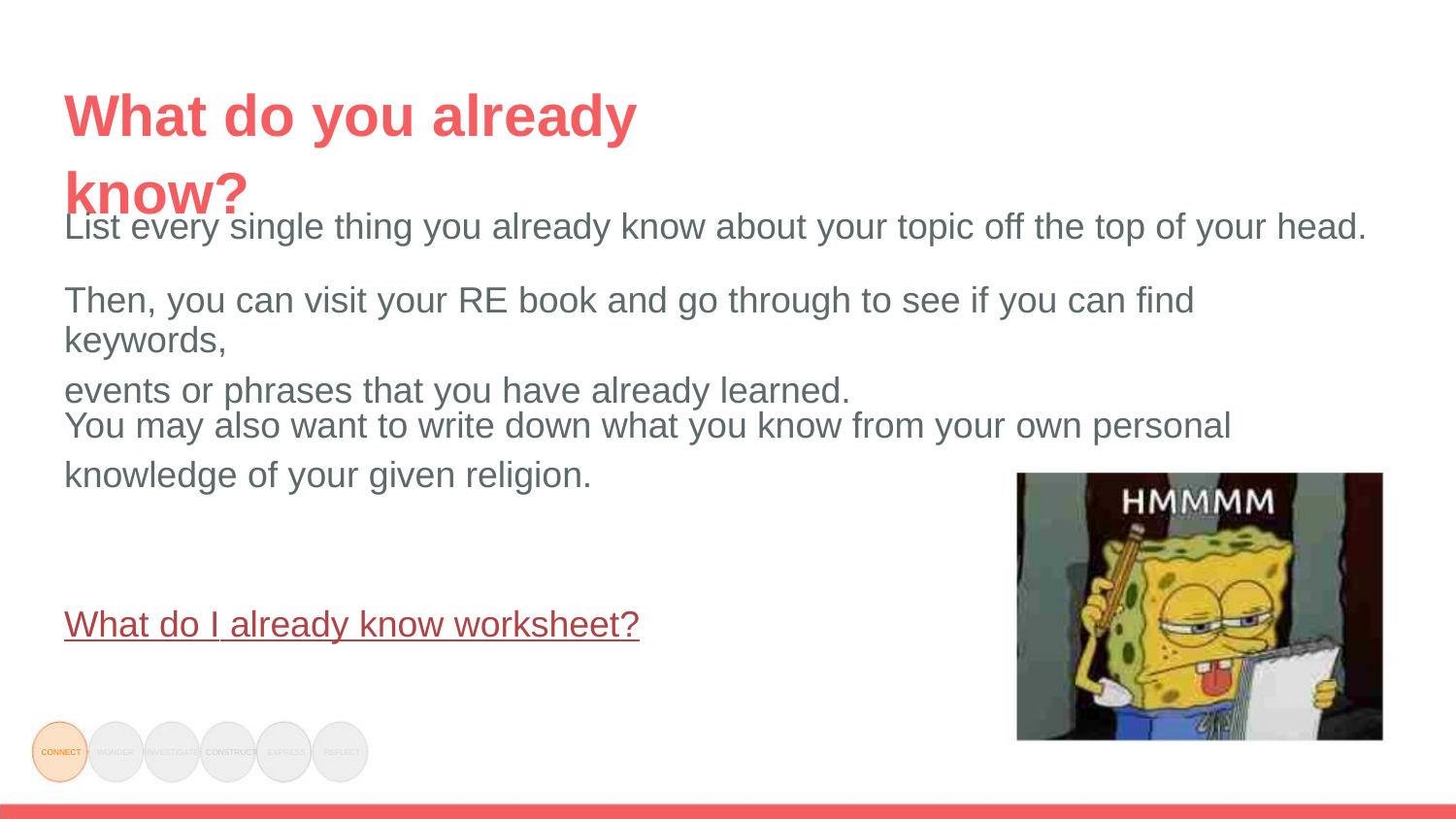

What do you already know?
List every single thing you already know about your topic off the top of your head.
Then, you can visit your RE book and go through to see if you can find keywords,
events or phrases that you have already learned.
You may also want to write down what you know from your own personal
knowledge of your given religion.
What do I already know worksheet?
CONNECT
WONDER
INVESTIGATE CONSTRUCT
EXPRESS
REFLECT